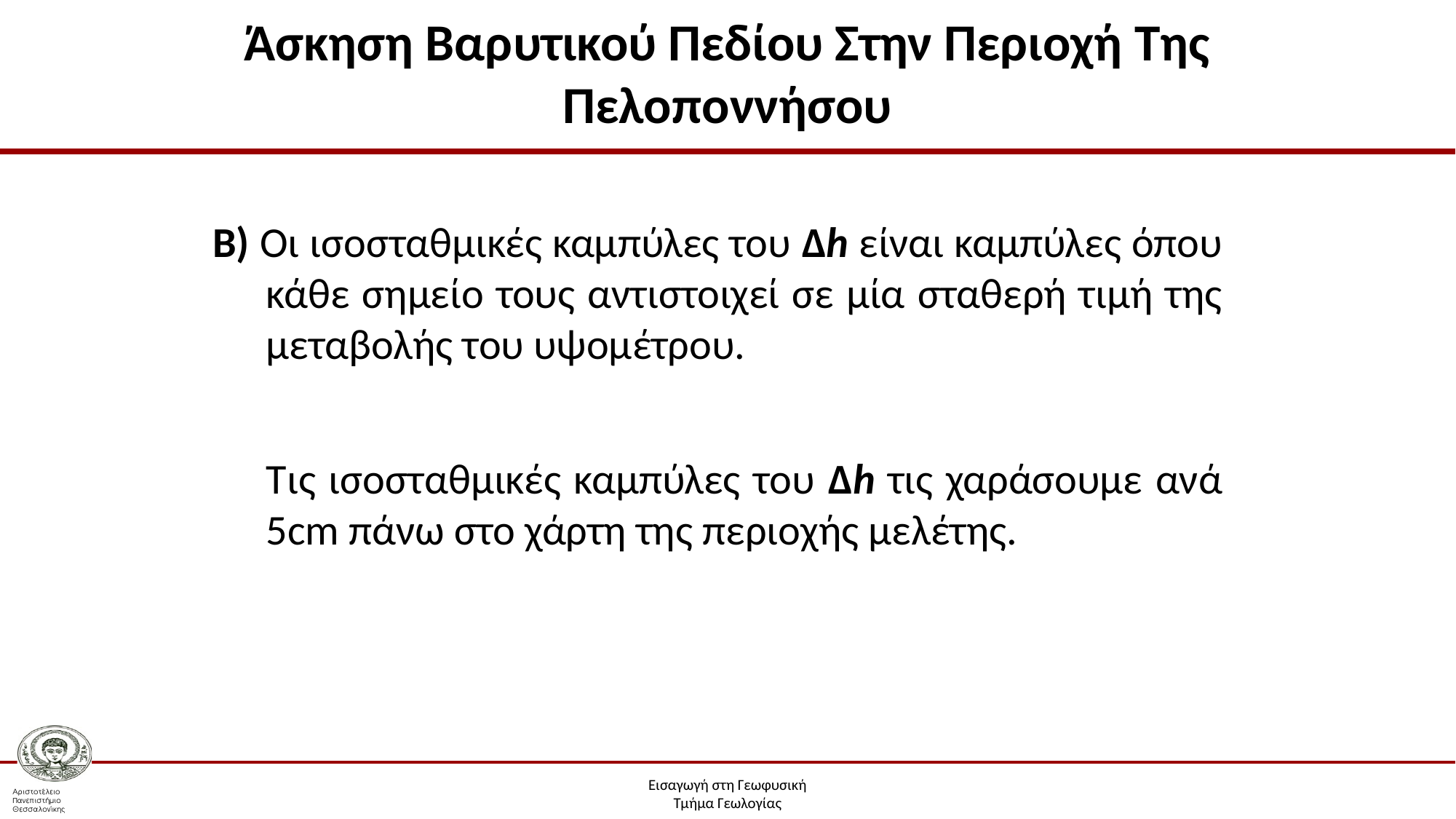

# Άσκηση Βαρυτικού Πεδίου Στην Περιοχή Της Πελοποννήσου
Β) Οι ισοσταθμικές καμπύλες του Δh είναι καμπύλες όπου κάθε σημείο τους αντιστοιχεί σε μία σταθερή τιμή της μεταβολής του υψομέτρου.
Τις ισοσταθμικές καμπύλες του Δh τις χαράσουμε ανά 5cm πάνω στο χάρτη της περιοχής μελέτης.